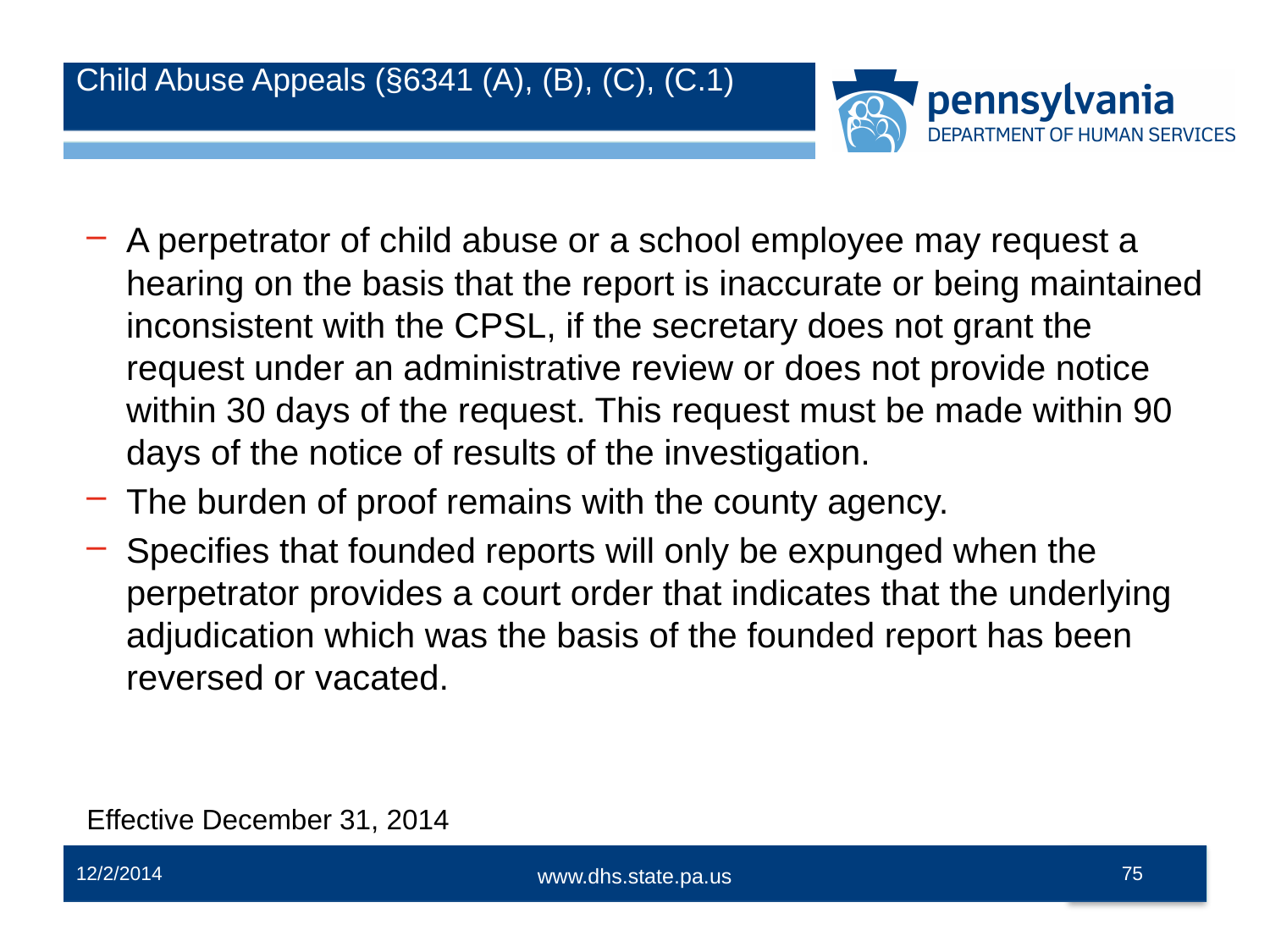

# Child Abuse Appeals (§6341 (A), (B), (C), (C.1)
A perpetrator of child abuse or a school employee may request a hearing on the basis that the report is inaccurate or being maintained inconsistent with the CPSL, if the secretary does not grant the request under an administrative review or does not provide notice within 30 days of the request. This request must be made within 90 days of the notice of results of the investigation.
The burden of proof remains with the county agency.
Specifies that founded reports will only be expunged when the perpetrator provides a court order that indicates that the underlying adjudication which was the basis of the founded report has been reversed or vacated.

Effective December 31, 2014

12/2/2014
75